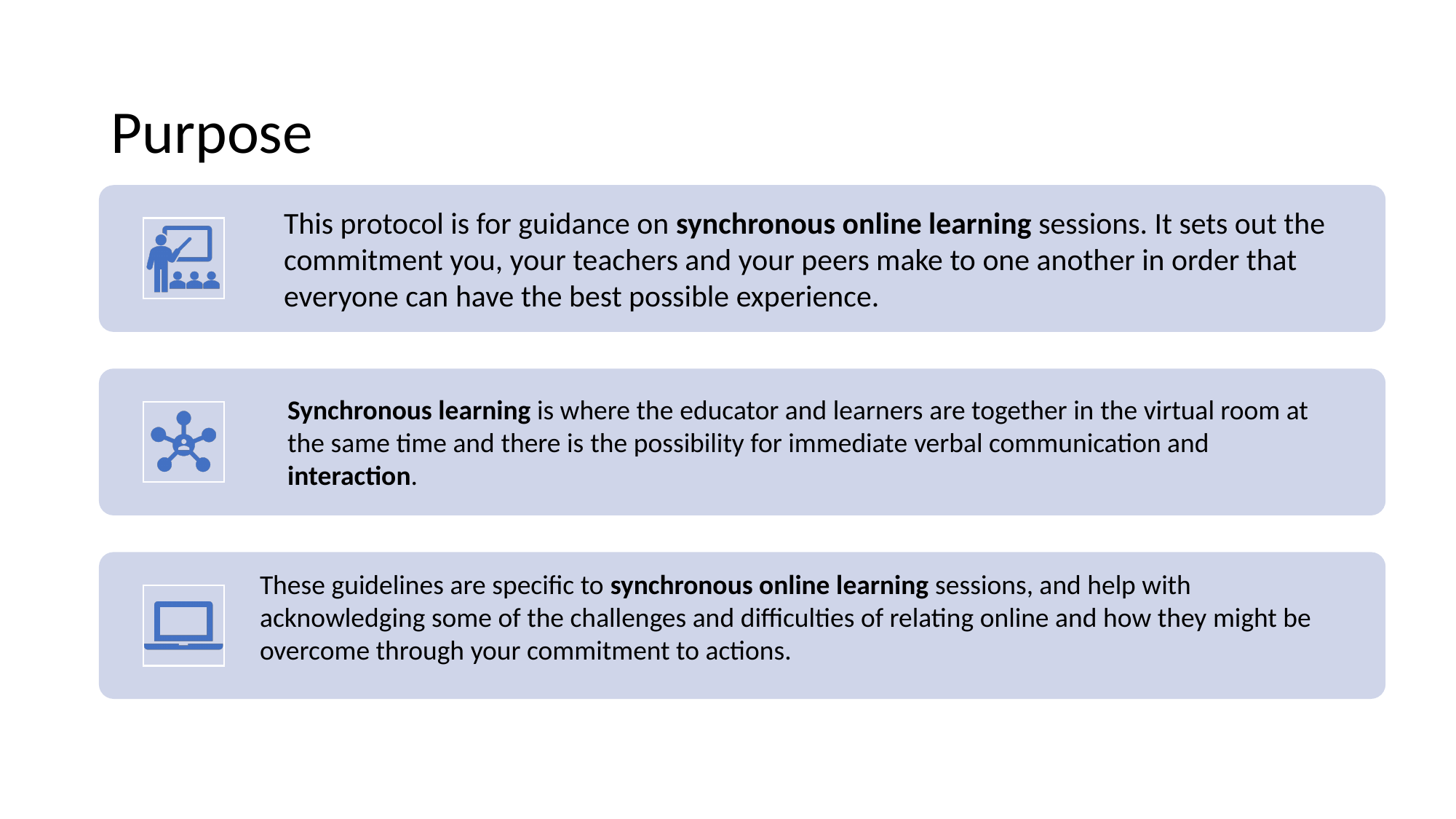

# Purpose
This protocol is for guidance on synchronous online learning sessions. It sets out the commitment you, your teachers and your peers make to one another in order that everyone can have the best possible experience.

Synchronous learning is where the educator and learners are together in the virtual room at the same time and there is the possibility for immediate verbal communication and interaction.
These guidelines are specific to synchronous online learning sessions, and help with acknowledging some of the challenges and difficulties of relating online and how they might be overcome through your commitment to actions.